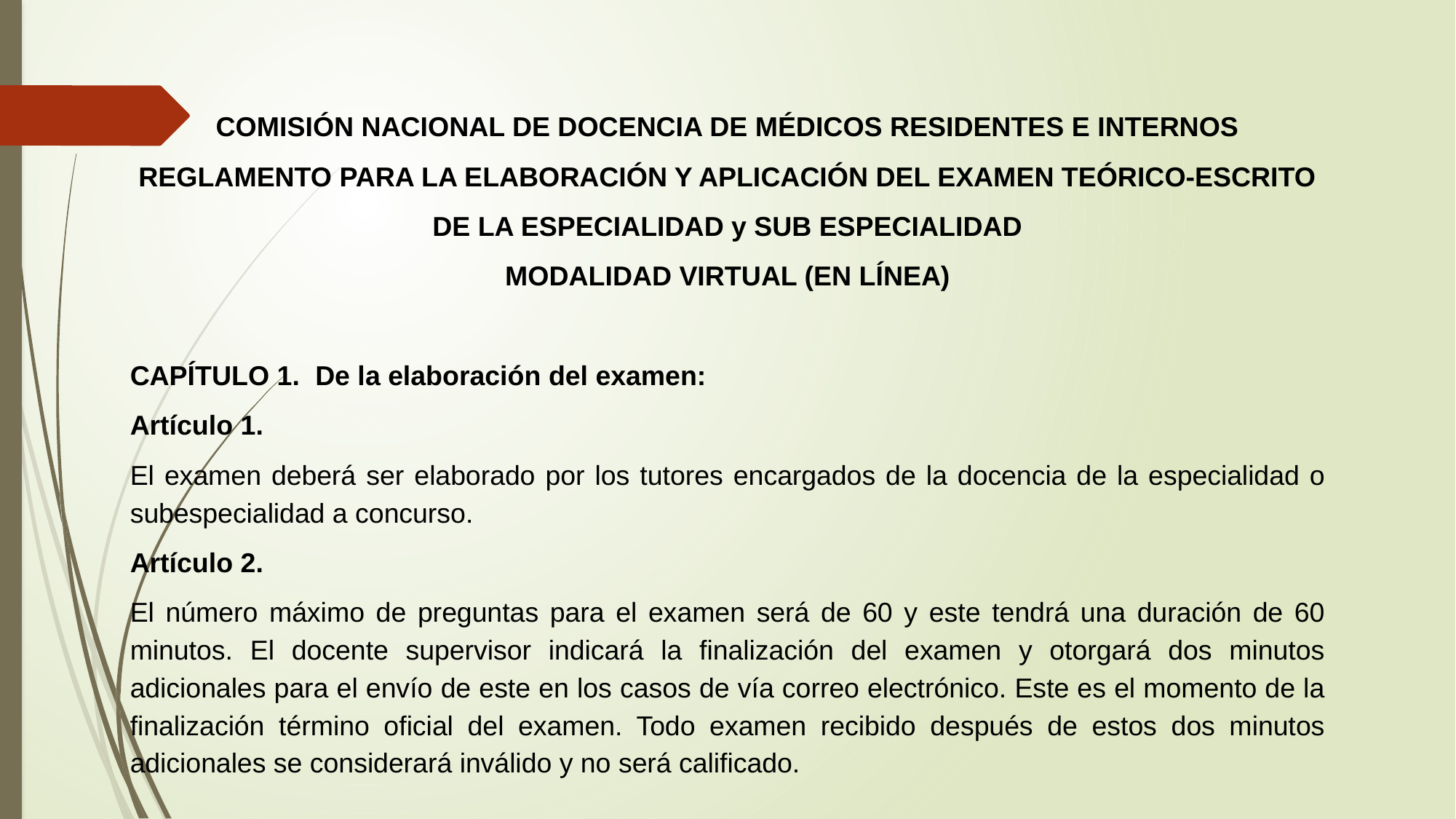

COMISIÓN NACIONAL DE DOCENCIA DE MÉDICOS RESIDENTES E INTERNOS
REGLAMENTO PARA LA ELABORACIÓN Y APLICACIÓN DEL EXAMEN TEÓRICO-ESCRITO
 DE LA ESPECIALIDAD y SUB ESPECIALIDAD
 MODALIDAD VIRTUAL (EN LÍNEA)

CAPÍTULO 1.  De la elaboración del examen:
Artículo 1.
El examen deberá ser elaborado por los tutores encargados de la docencia de la especialidad o subespecialidad a concurso.
Artículo 2.
El número máximo de preguntas para el examen será de 60 y este tendrá una duración de 60 minutos. El docente supervisor indicará la finalización del examen y otorgará dos minutos adicionales para el envío de este en los casos de vía correo electrónico. Este es el momento de la finalización término oficial del examen. Todo examen recibido después de estos dos minutos adicionales se considerará inválido y no será calificado.